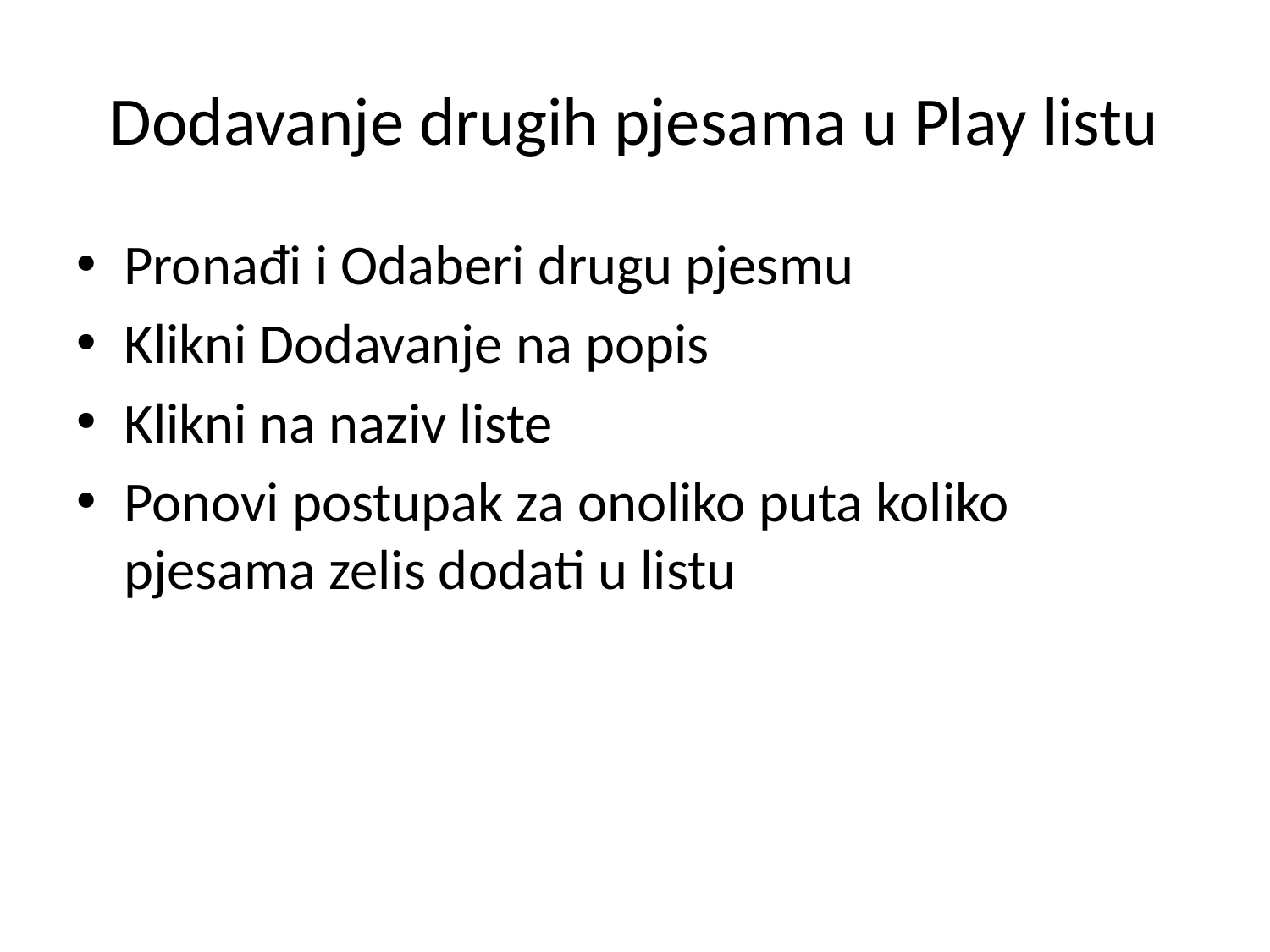

# Dodavanje drugih pjesama u Play listu
Pronađi i Odaberi drugu pjesmu
Klikni Dodavanje na popis
Klikni na naziv liste
Ponovi postupak za onoliko puta koliko pjesama zelis dodati u listu